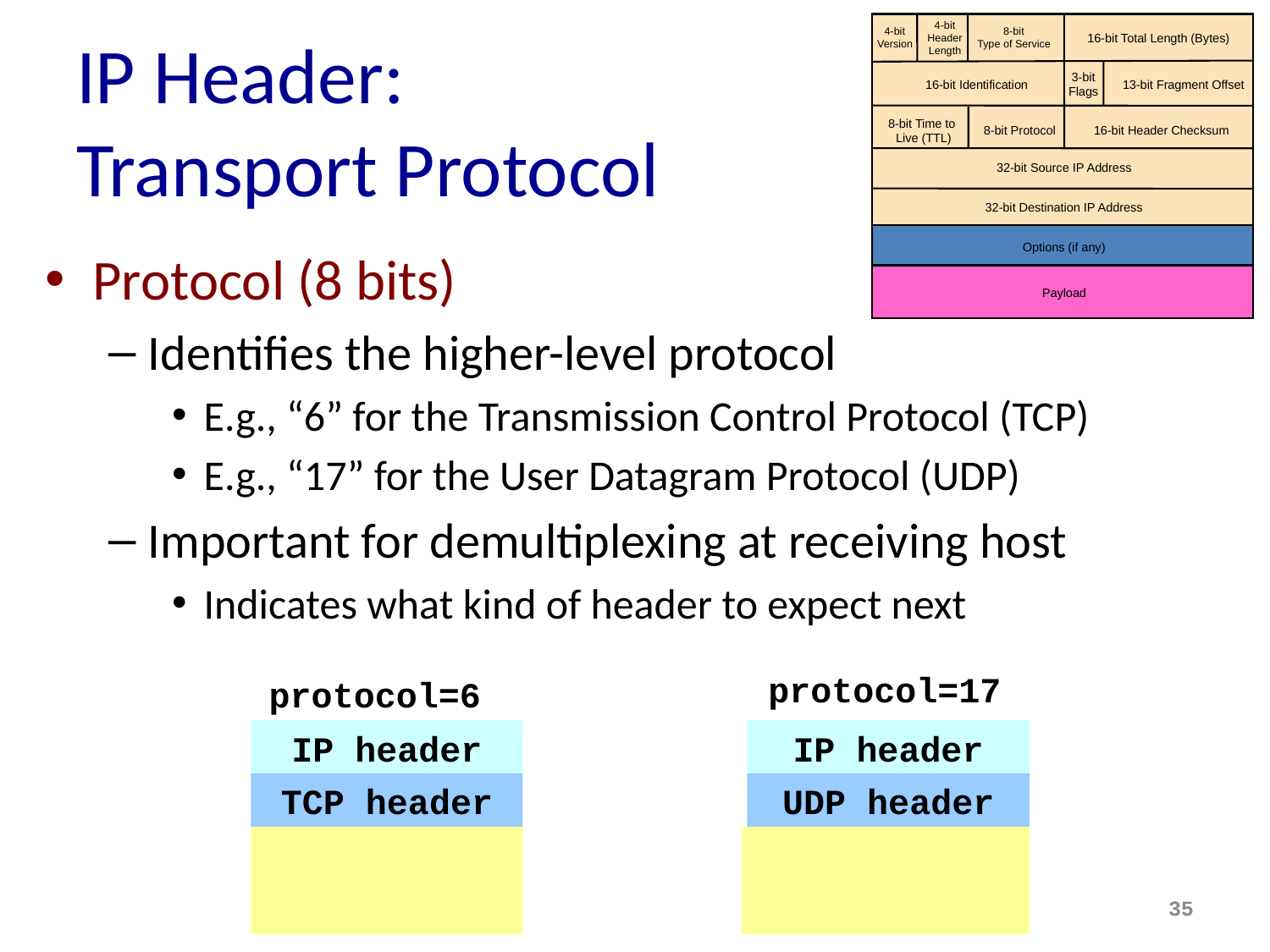

4-bit
Header
Length

4-bit
Version
8-bit
Type of Service
16-bit Total Length (Bytes)

3-bit
Flags
16-bit Identification
13-bit Fragment Offset

8-bit Time to
Live (TTL)
8-bit Protocol
16-bit Header Checksum

32-bit Source IP Address

32-bit Destination IP Address

Options (if any)

Payload

# IP Header: Transport Protocol
Protocol (8 bits)
Identifies the higher-level protocol
E.g., “6” for the Transmission Control Protocol (TCP)
E.g., “17” for the User Datagram Protocol (UDP)
Important for demultiplexing at receiving host
Indicates what kind of header to expect next
protocol=17
protocol=6
IP header
IP header
TCP header
UDP header

35